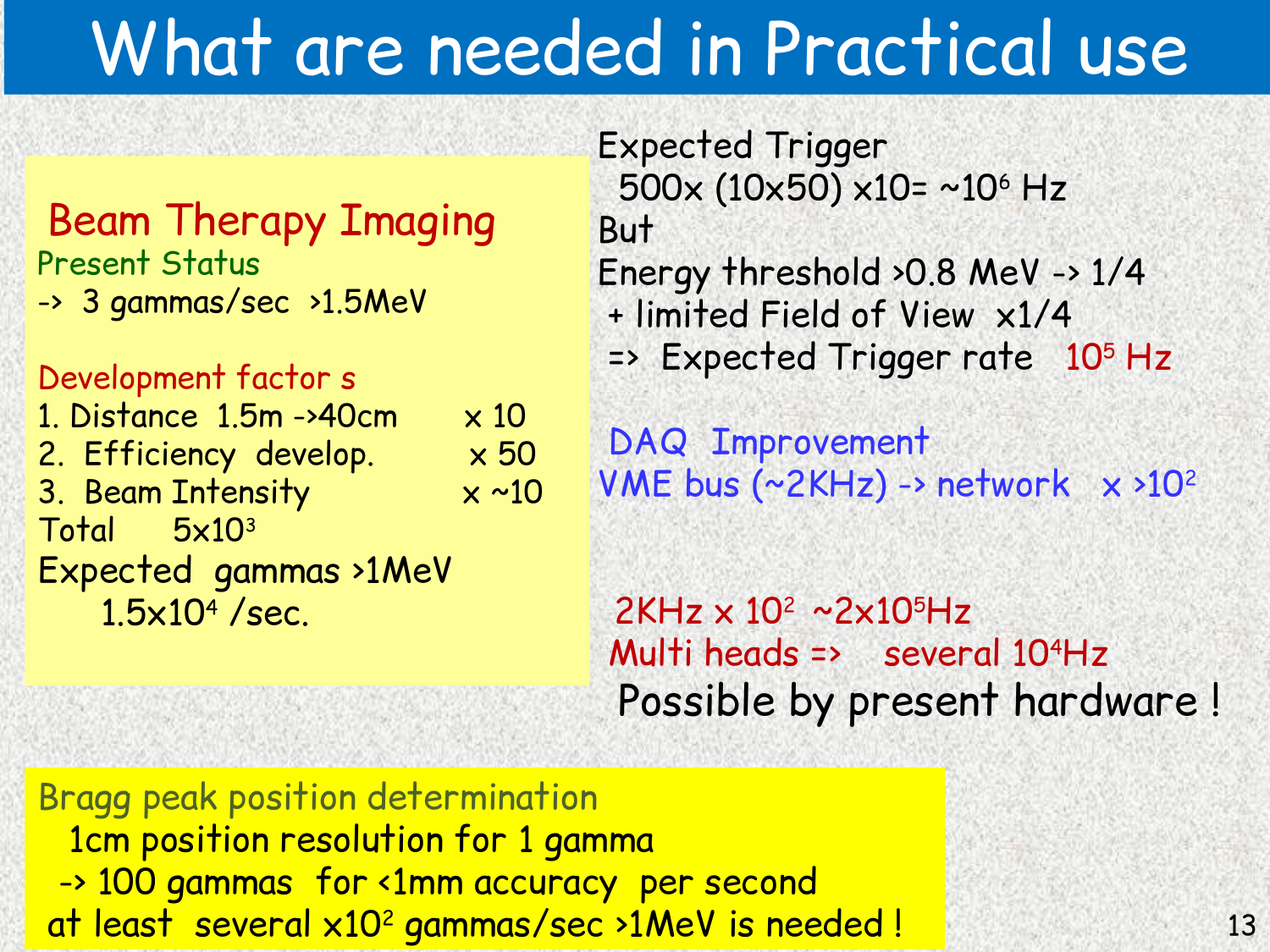

# What are needed in Practical use
Expected Trigger
  500x (10x50) x10= ~106 Hz
But
Energy threshold >0.8 MeV -> 1/4
 + limited Field of View  x1/4
 =>  Expected Trigger rate   105 Hz

 DAQ  Improvement
VME bus (~2KHz) -> network   x >102

  2KHz x 102  ~2x105Hz
 Multi heads =>    several 104Hz
  Possible by present hardware !

 Beam Therapy Imaging
Present Status
->  3 gammas/sec  >1.5MeV

Development factor s
1. Distance  1.5m ->40cm       x 10
2.  Efficiency  develop.          x 50
3.  Beam Intensity                x ~10
Total      5x103
Expected  gammas >1MeV
      1.5x104 /sec.

Bragg peak position determination
   1cm position resolution for 1 gamma
  -> 100 gammas  for <1mm accuracy  per second
 at least  several x102 gammas/sec >1MeV is needed !
13